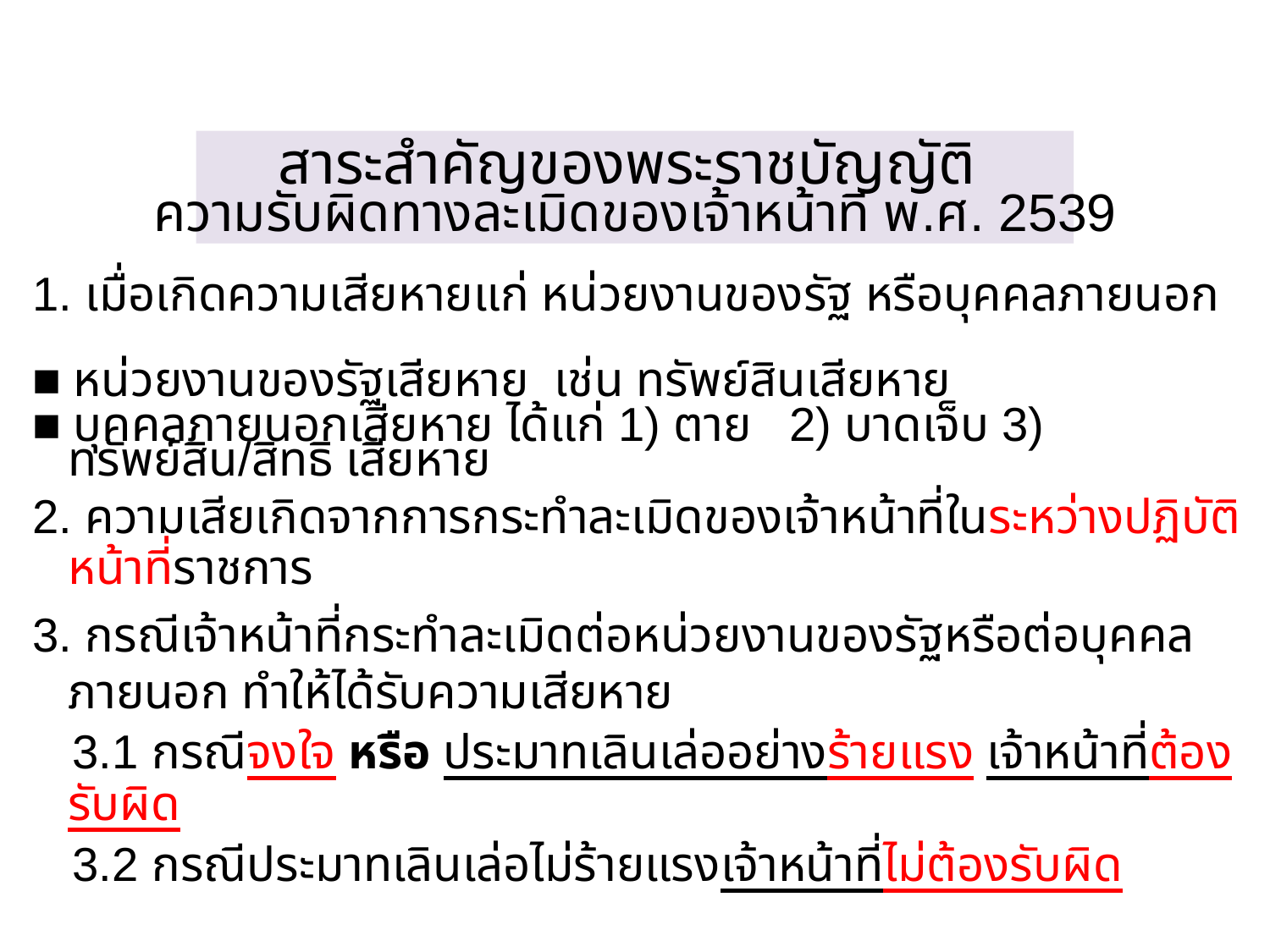

สาระสำคัญของพระราชบัญญัติ
ความรับผิดทางละเมิดของเจ้าหน้าที พ.ศ. 2539
1. เมื่อเกิดความเสียหายแก่ หน่วยงานของรัฐ หรือบุคคลภายนอก

■ หน่วยงานของรัฐเสียหาย  เช่น ทรัพย์สินเสียหาย
■ บุคคลภายนอกเสียหาย ได้แก่ 1) ตาย   2) บาดเจ็บ 3) ทรัพย์สิน/สิทธิ เสียหาย
2. ความเสียเกิดจากการกระทำละเมิดของเจ้าหน้าที่ในระหว่างปฏิบัติหน้าที่ราชการ
3. กรณีเจ้าหน้าที่กระทำละเมิดต่อหน่วยงานของรัฐหรือต่อบุคคลภายนอก ทำให้ได้รับความเสียหาย
   3.1 กรณีจงใจ หรือ ประมาทเลินเล่ออย่างร้ายแรง เจ้าหน้าที่ต้องรับผิด
   3.2 กรณีประมาทเลินเล่อไม่ร้ายแรงเจ้าหน้าที่ไม่ต้องรับผิด